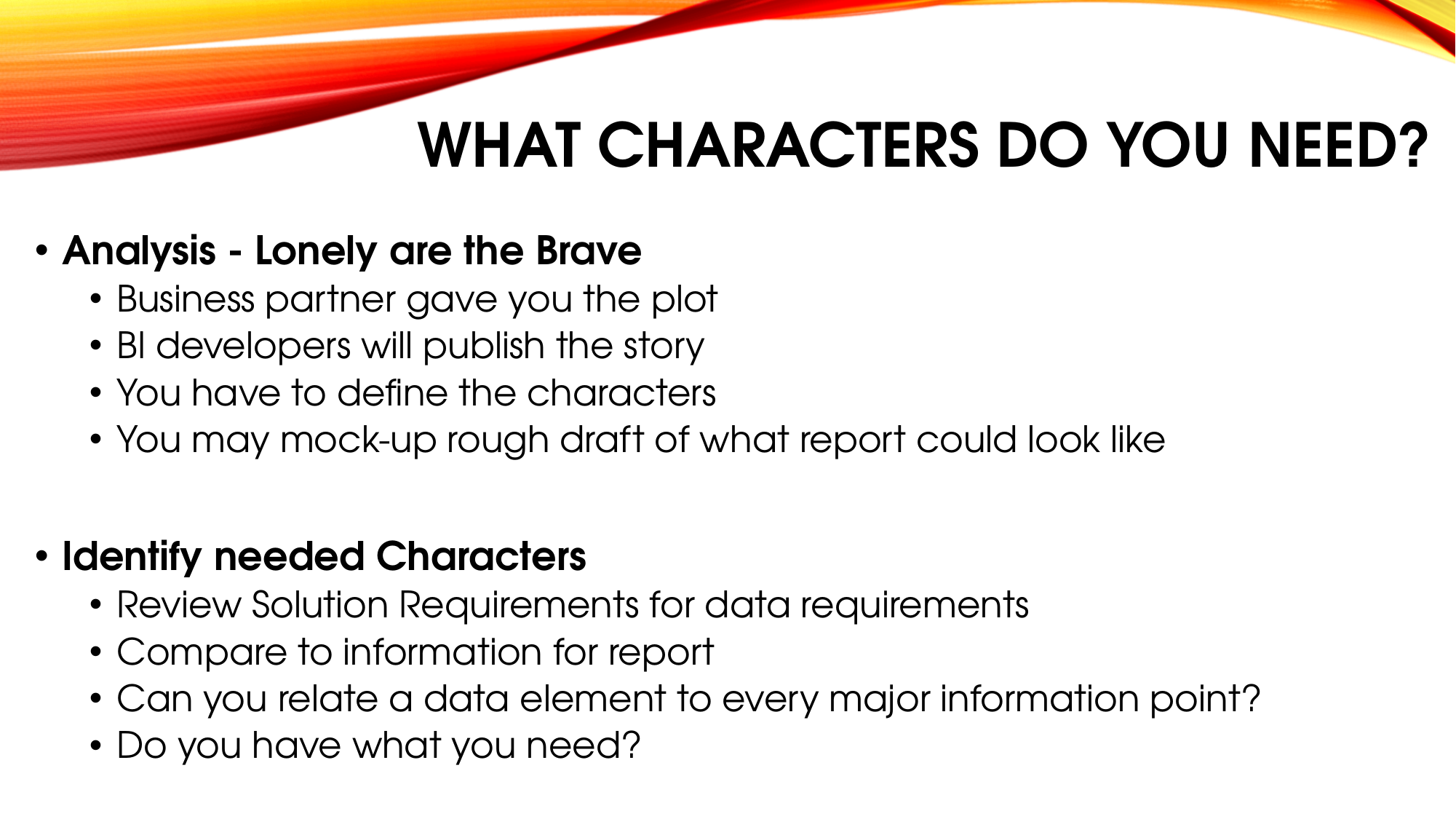

# What characters do you need?
Analysis - Lonely are the Brave
Business partner gave you the plot
BI developers will publish the story
You have to define the characters
You may mock-up rough draft of what report could look like

Identify needed Characters
Review Solution Requirements for data requirements
Compare to information for report
Can you relate a data element to every major information point?
Do you have what you need?